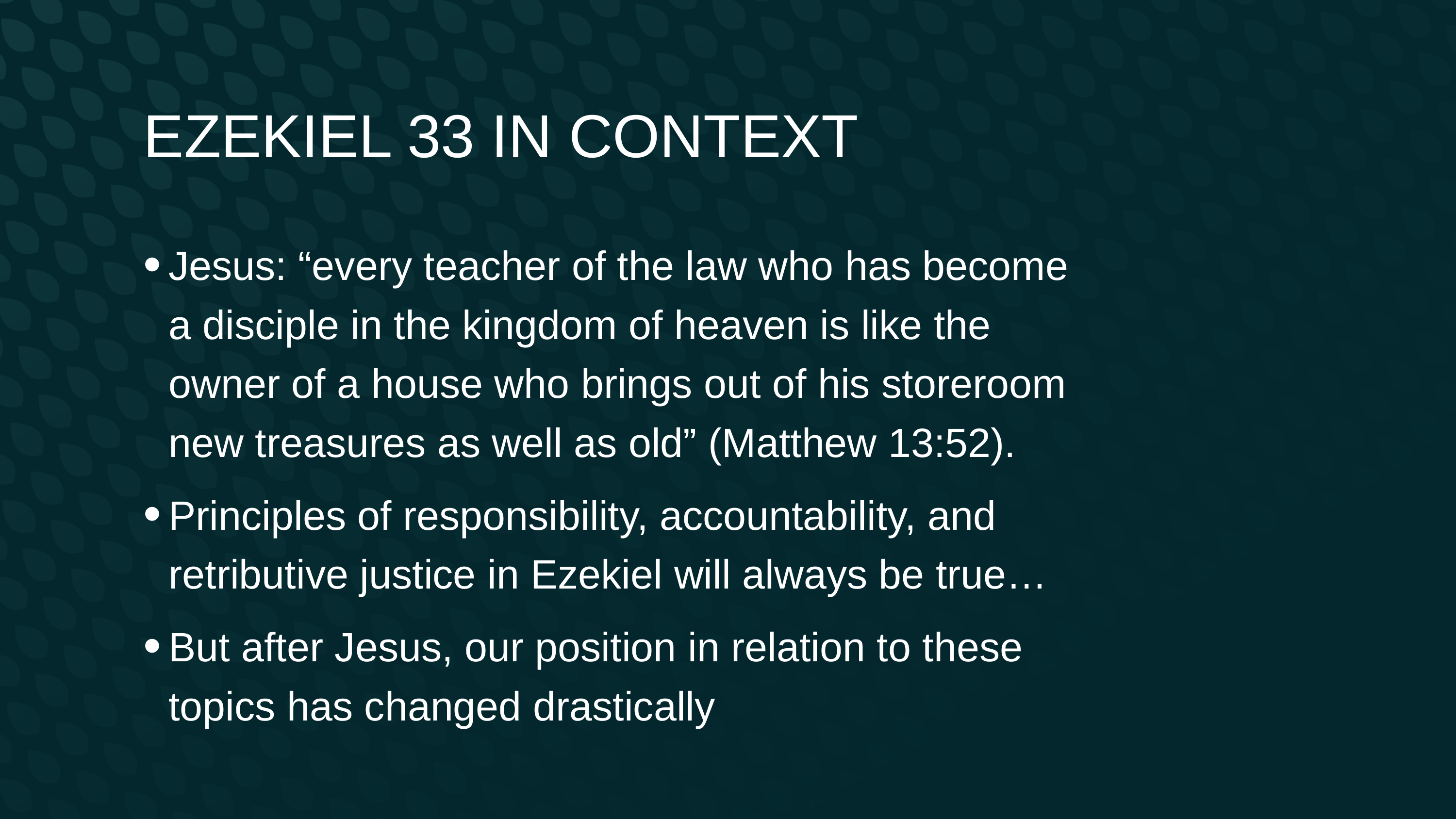

Ezekiel 33 in Context
Jesus: “every teacher of the law who has become a disciple in the kingdom of heaven is like the owner of a house who brings out of his storeroom new treasures as well as old” (Matthew 13:52).
Principles of responsibility, accountability, and retributive justice in Ezekiel will always be true…
But after Jesus, our position in relation to these topics has changed drastically